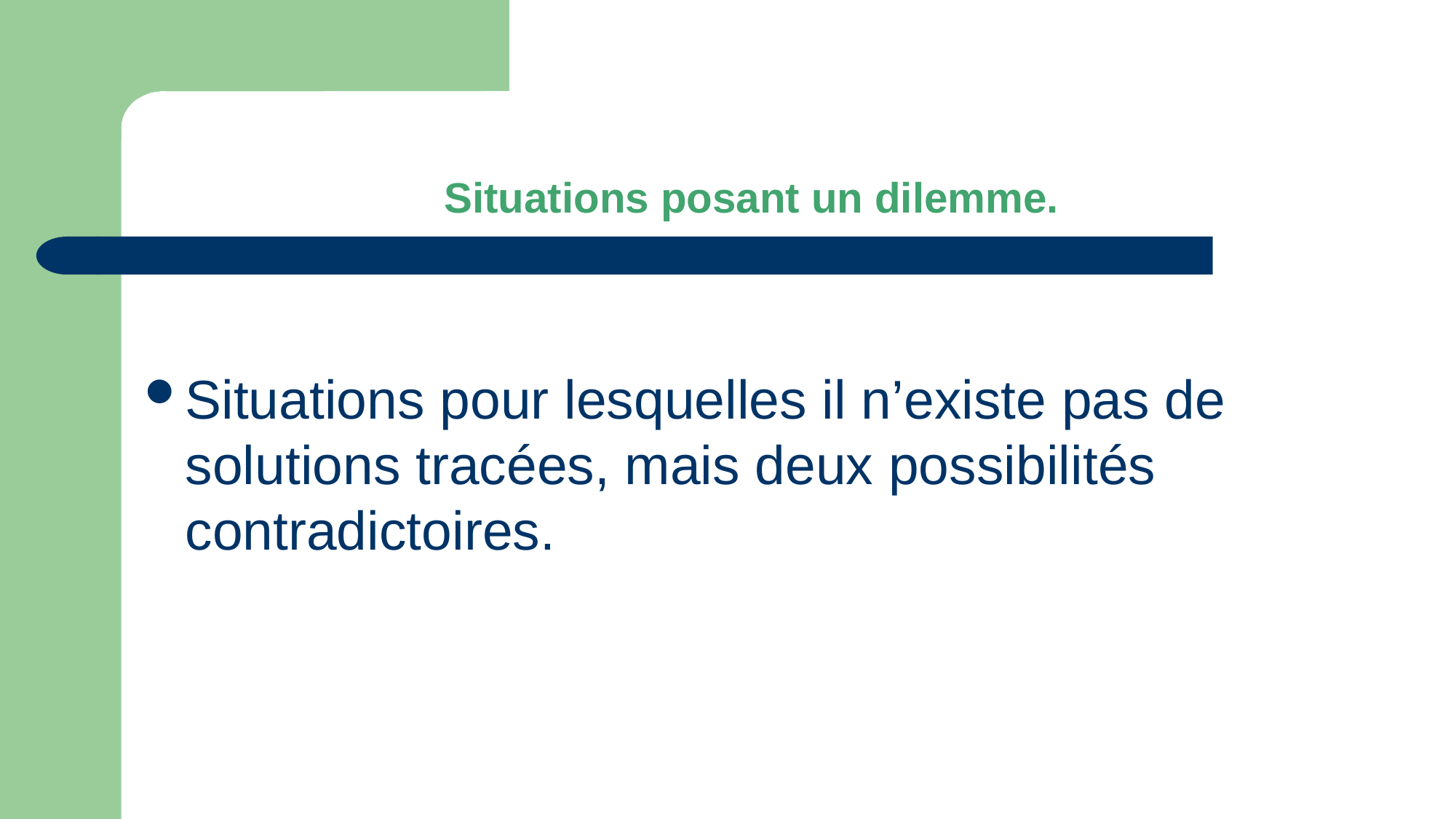

# Situations posant un dilemme.

Situations pour lesquelles il n’existe pas de solutions tracées, mais deux possibilités contradictoires.